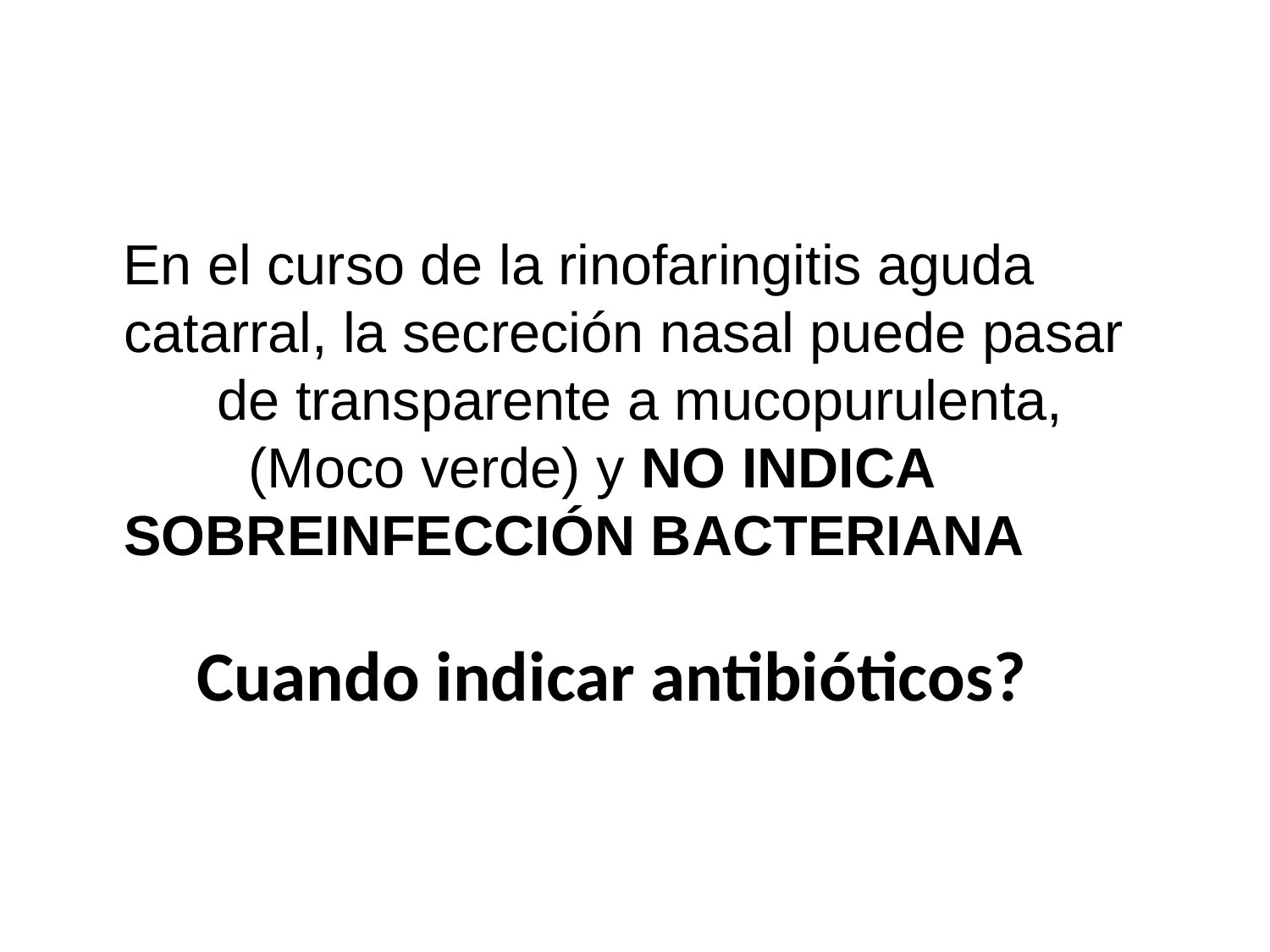

#
   En el curso de la rinofaringitis aguda catarral, la secreción nasal puede pasar             de transparente a mucopurulenta,                   (Moco verde) y NO INDICA SOBREINFECCIÓN BACTERIANA
Cuando indicar antibióticos?